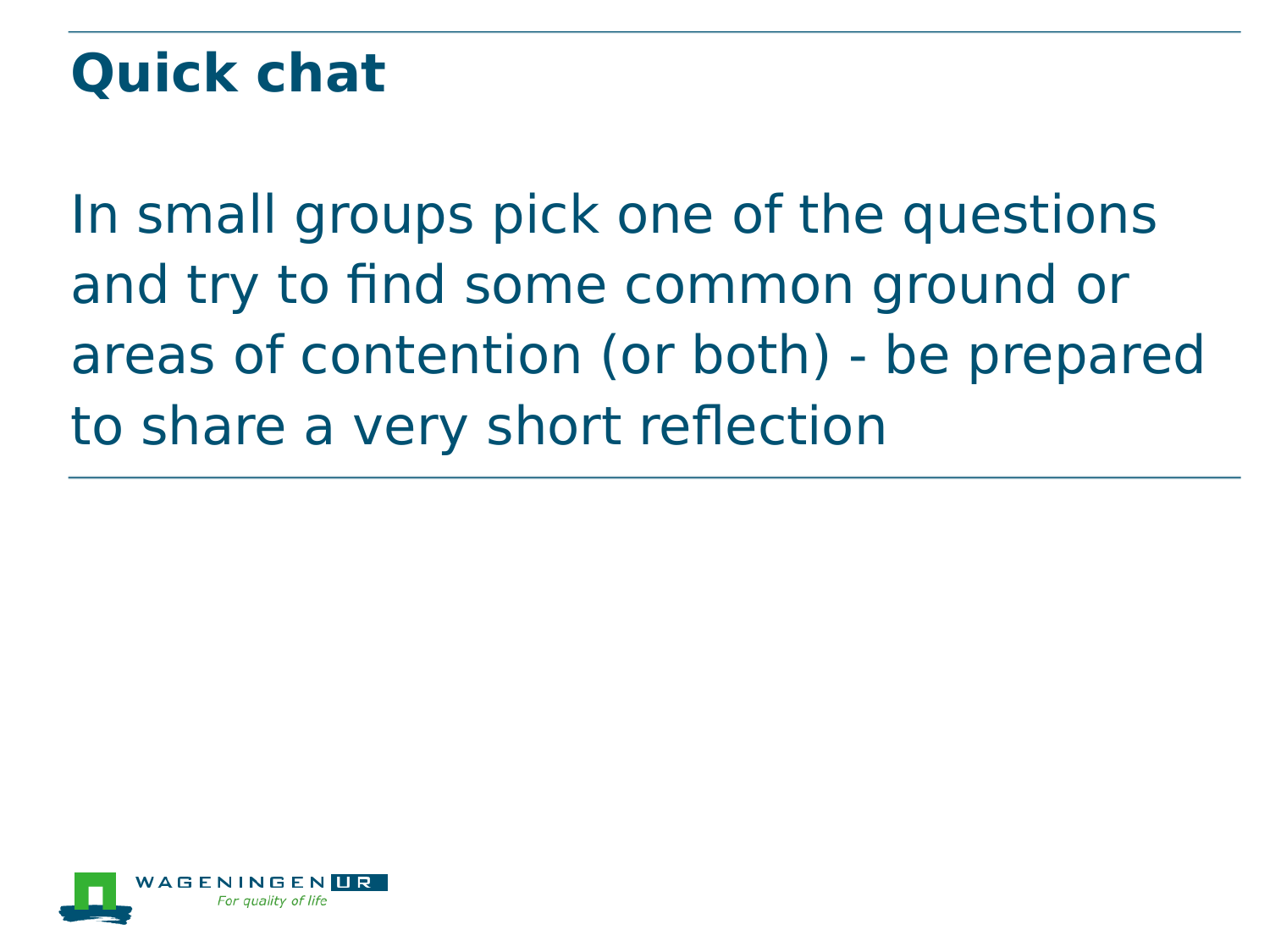

# Quick chat In small groups pick one of the questions and try to find some common ground or areas of contention (or both) - be prepared to share a very short reflection